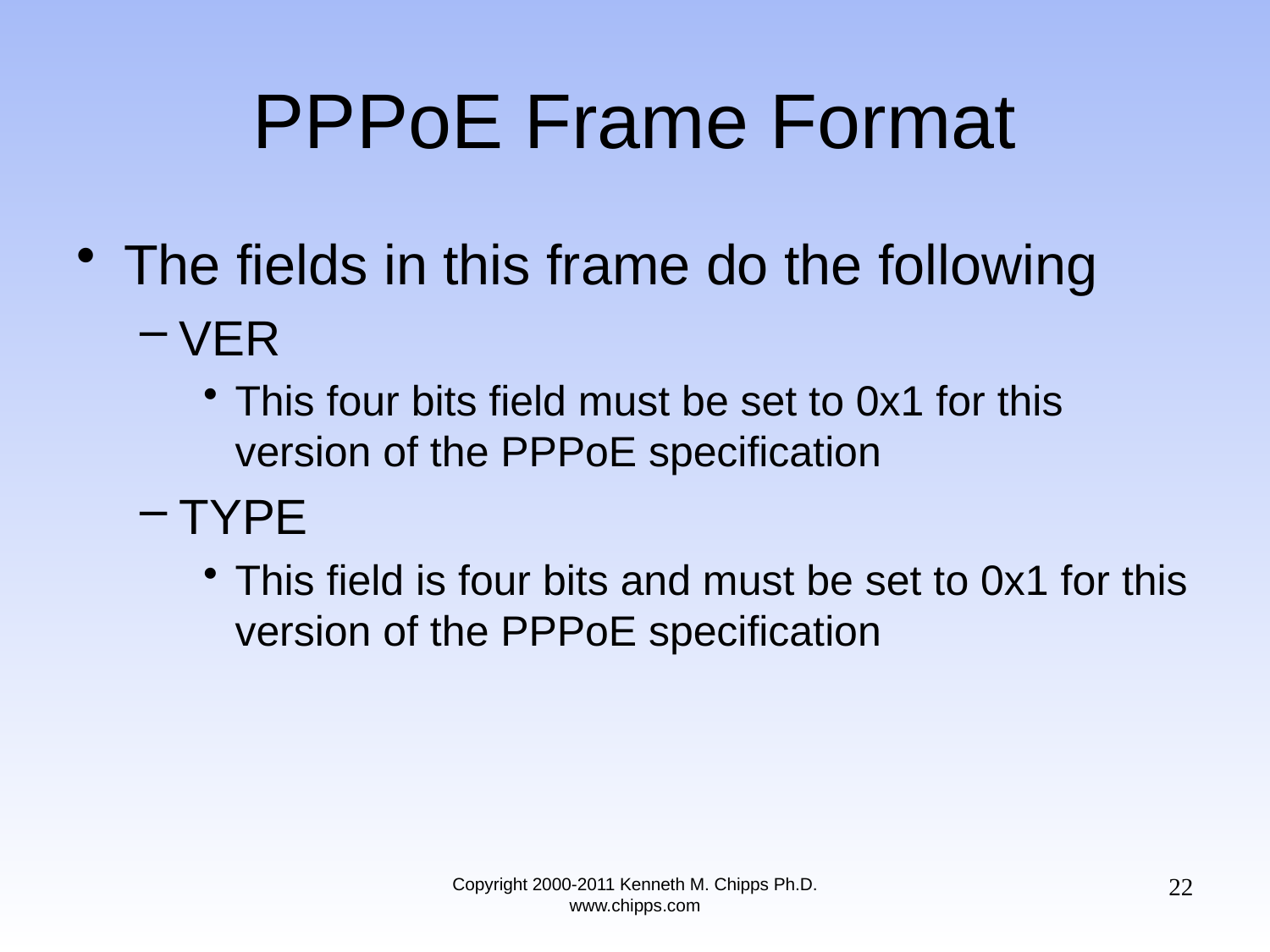

# PPPoE Frame Format
The fields in this frame do the following
VER
This four bits field must be set to 0x1 for this version of the PPPoE specification
TYPE
This field is four bits and must be set to 0x1 for this version of the PPPoE specification
22
Copyright 2000-2011 Kenneth M. Chipps Ph.D. www.chipps.com